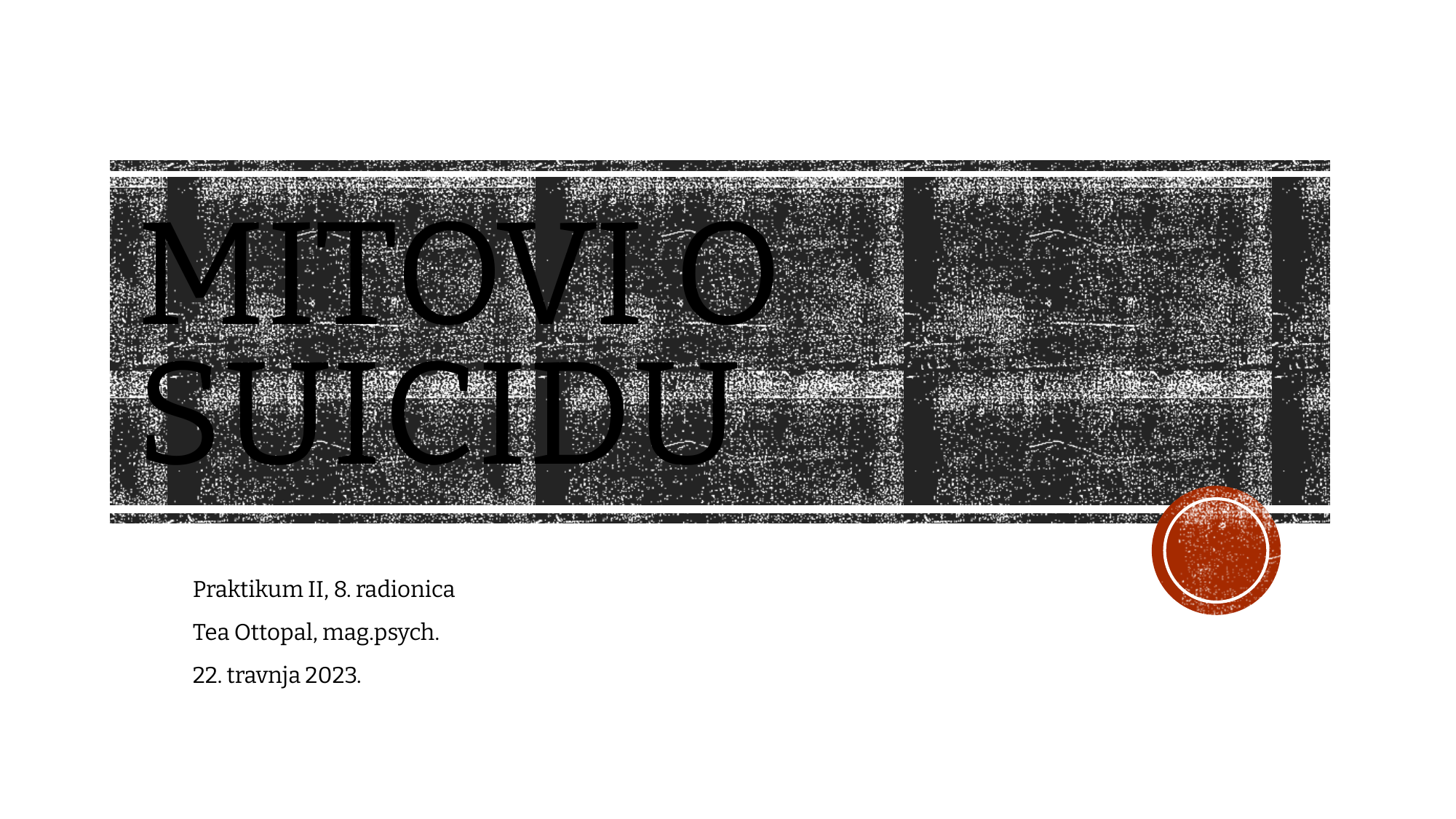

# Mitovi o suicidu
Praktikum II, 8. radionica
Tea Ottopal, mag.psych.
22. travnja 2023.